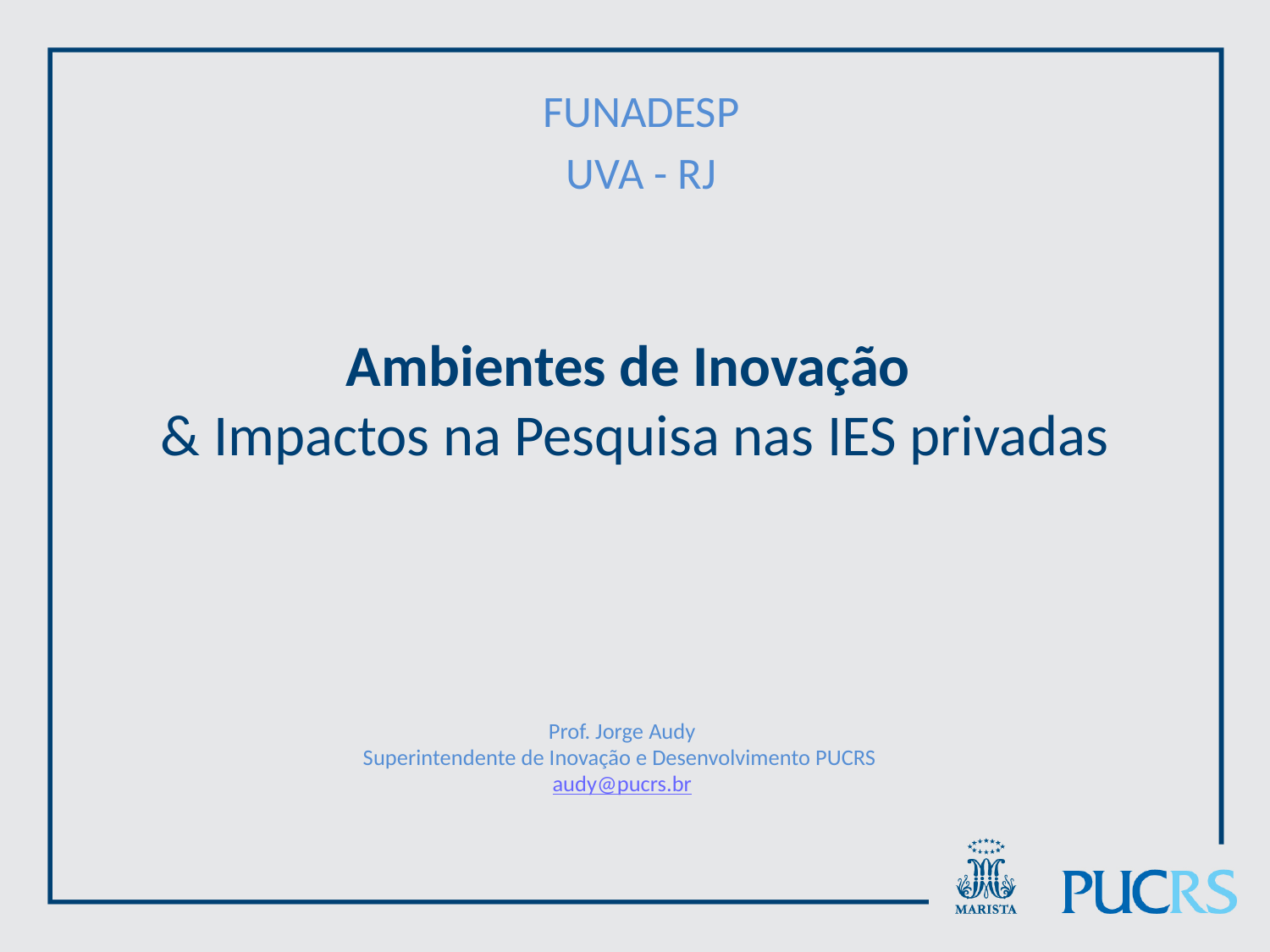

FUNADESP
UVA - RJ
# Ambientes de Inovação & Impactos na Pesquisa nas IES privadas
Prof. Jorge Audy
Superintendente de Inovação e Desenvolvimento PUCRS
audy@pucrs.br